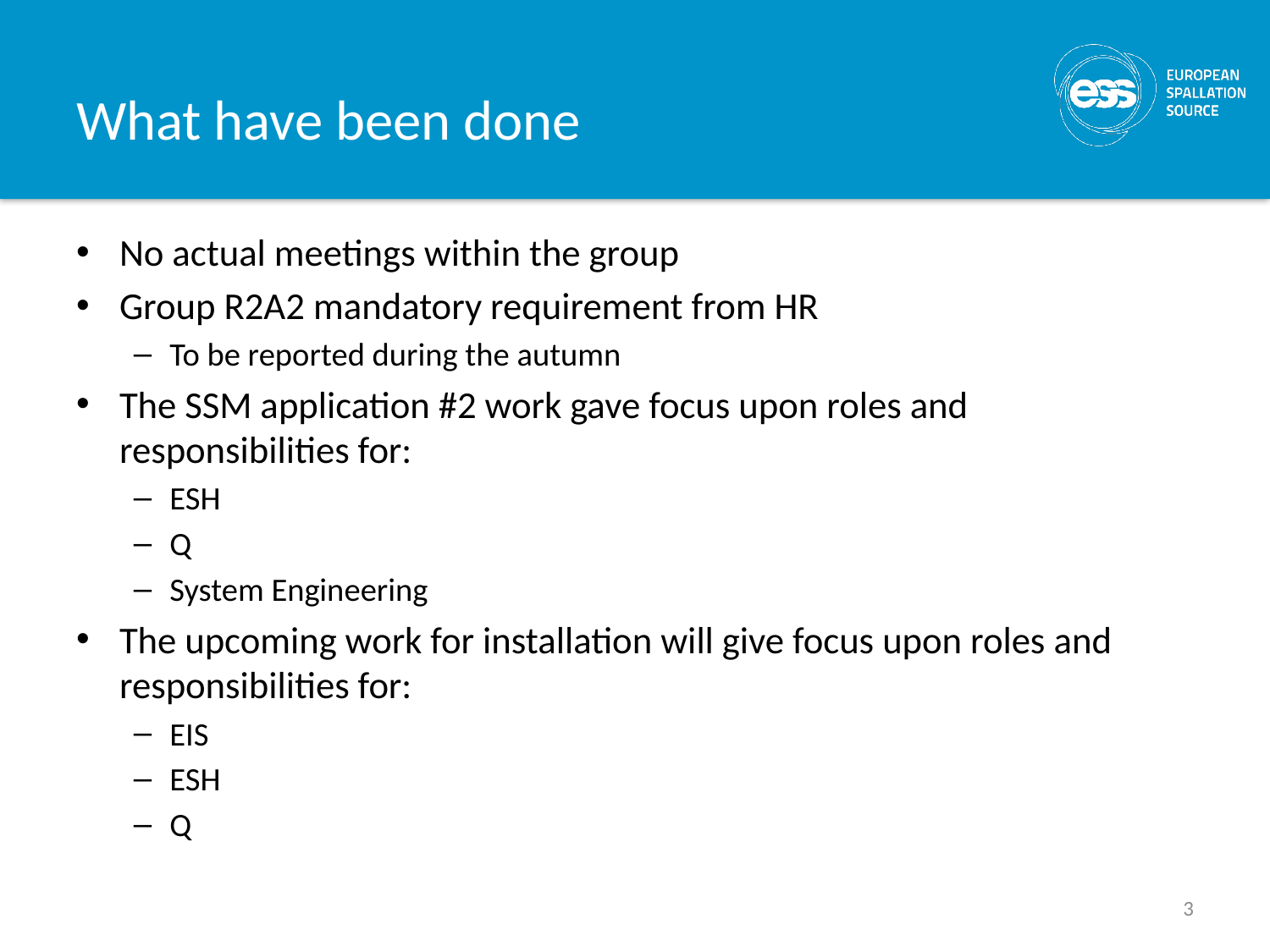

# What have been done
No actual meetings within the group
Group R2A2 mandatory requirement from HR
To be reported during the autumn
The SSM application #2 work gave focus upon roles and responsibilities for:
ESH
Q
System Engineering
The upcoming work for installation will give focus upon roles and responsibilities for:
EIS
ESH
Q
3